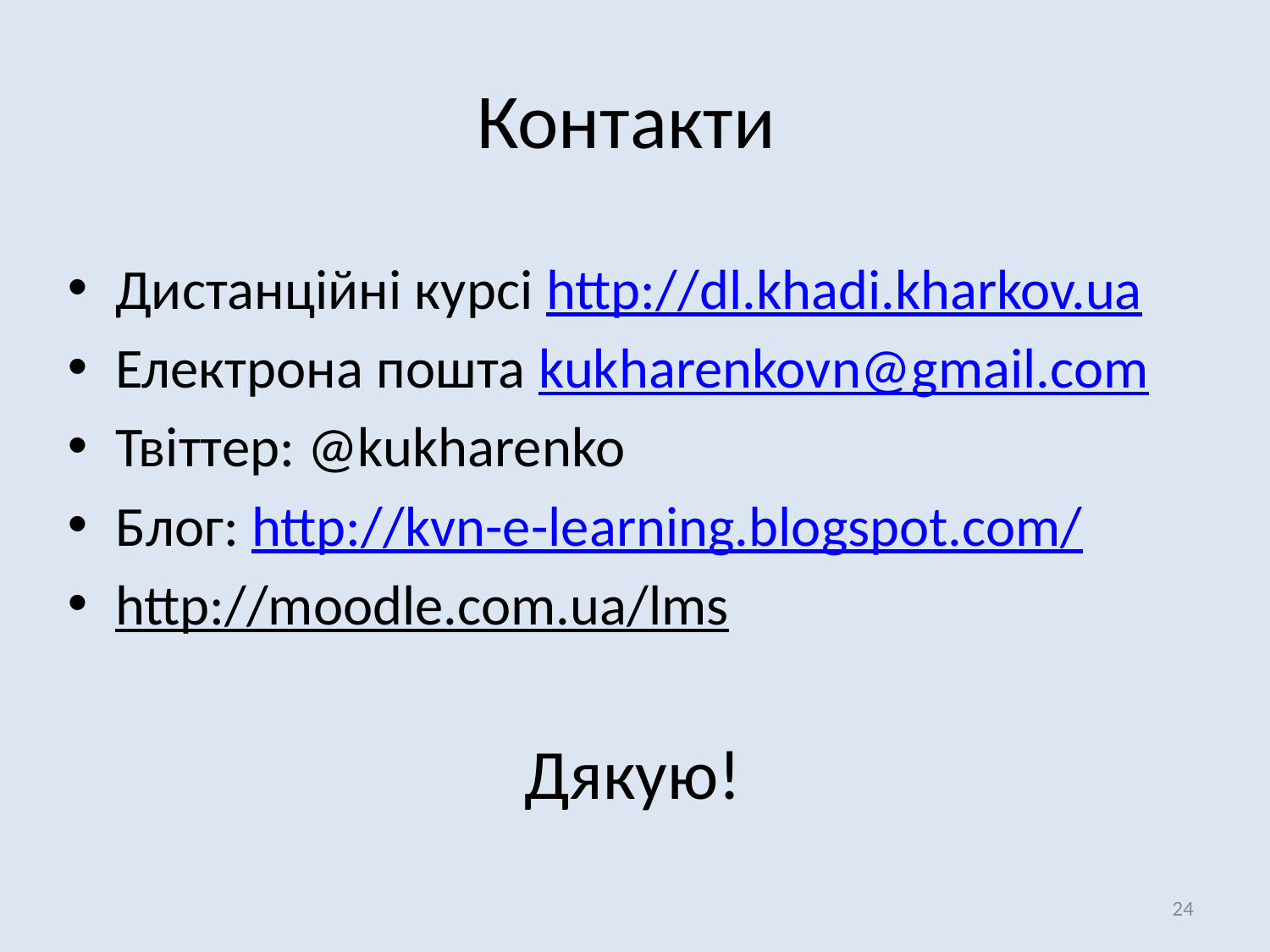

# Контакти
Дистанційні курсі http://dl.khadi.kharkov.ua
Електрона пошта kukharenkovn@gmail.com
Твіттер: @kukharenko
Блог: http://kvn-e-learning.blogspot.com/
http://moodle.com.ua/lms

Дякую!
24